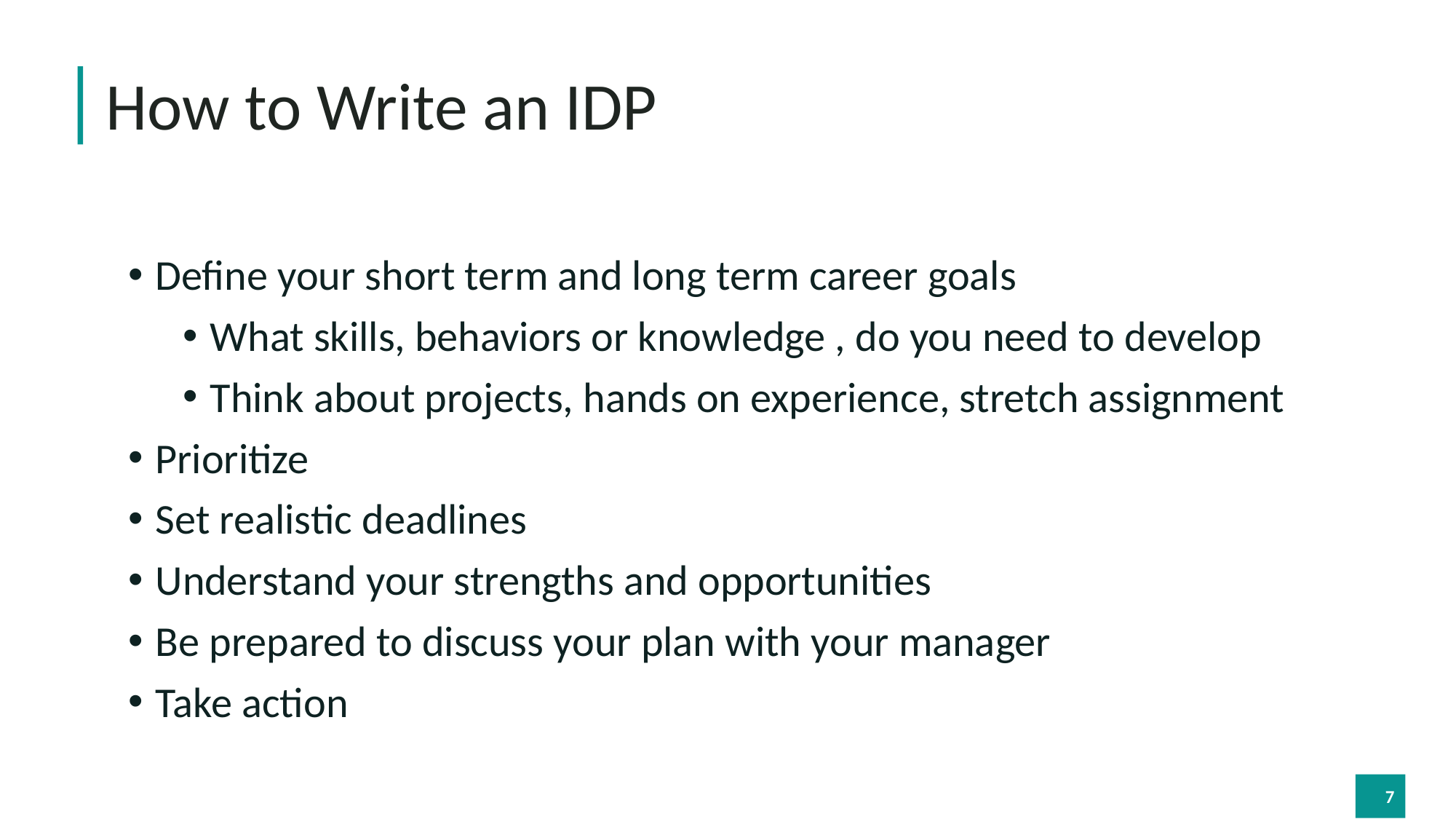

How to Write an IDP

Define your short term and long term career goals
What skills, behaviors or knowledge , do you need to develop
Think about projects, hands on experience, stretch assignment
Prioritize
Set realistic deadlines
Understand your strengths and opportunities
Be prepared to discuss your plan with your manager
Take action
7